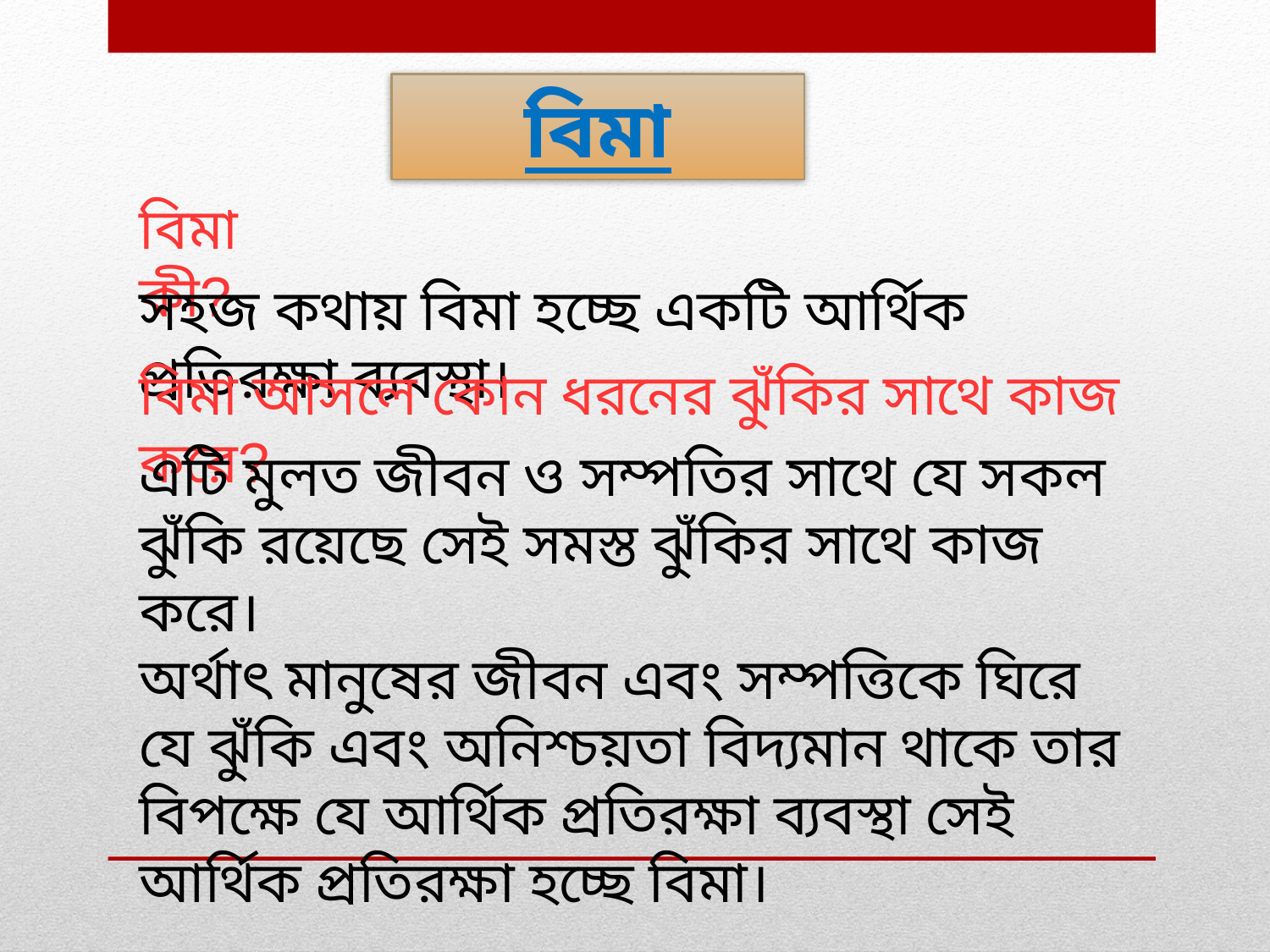

বিমা
বিমা কী?
সহজ কথায় বিমা হচ্ছে একটি আর্থিক প্রতিরক্ষা ব্যবস্থা।
বিমা আসলে কোন ধরনের ঝুঁকির সাথে কাজ করে?
এটি মুলত জীবন ও সম্পতির সাথে যে সকল ঝুঁকি রয়েছে সেই সমস্ত ঝুঁকির সাথে কাজ করে।
অর্থাৎ মানুষের জীবন এবং সম্পত্তিকে ঘিরে যে ঝুঁকি এবং অনিশ্চয়তা বিদ্যমান থাকে তার বিপক্ষে যে আর্থিক প্রতিরক্ষা ব্যবস্থা সেই আর্থিক প্রতিরক্ষা হচ্ছে বিমা।